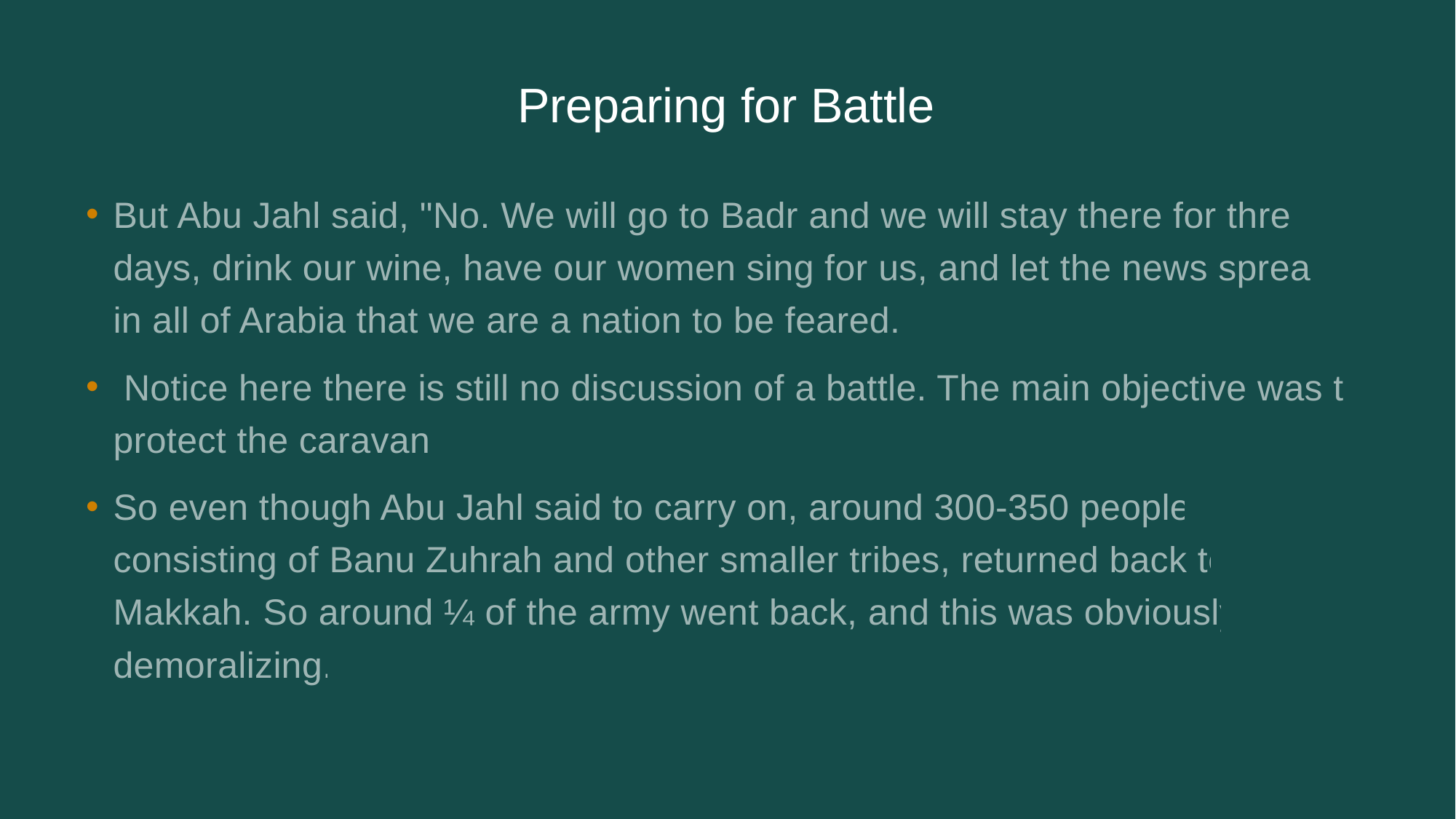

# Preparing for Battle
But Abu Jahl said, "No. We will go to Badr and we will stay there for three days, drink our wine, have our women sing for us, and let the news spread in all of Arabia that we are a nation to be feared.”
 Notice here there is still no discussion of a battle. The main objective was to protect the caravan.
So even though Abu Jahl said to carry on, around 300-350 people, consisting of Banu Zuhrah and other smaller tribes, returned back to Makkah. So around ¼ of the army went back, and this was obviously demoralizing.